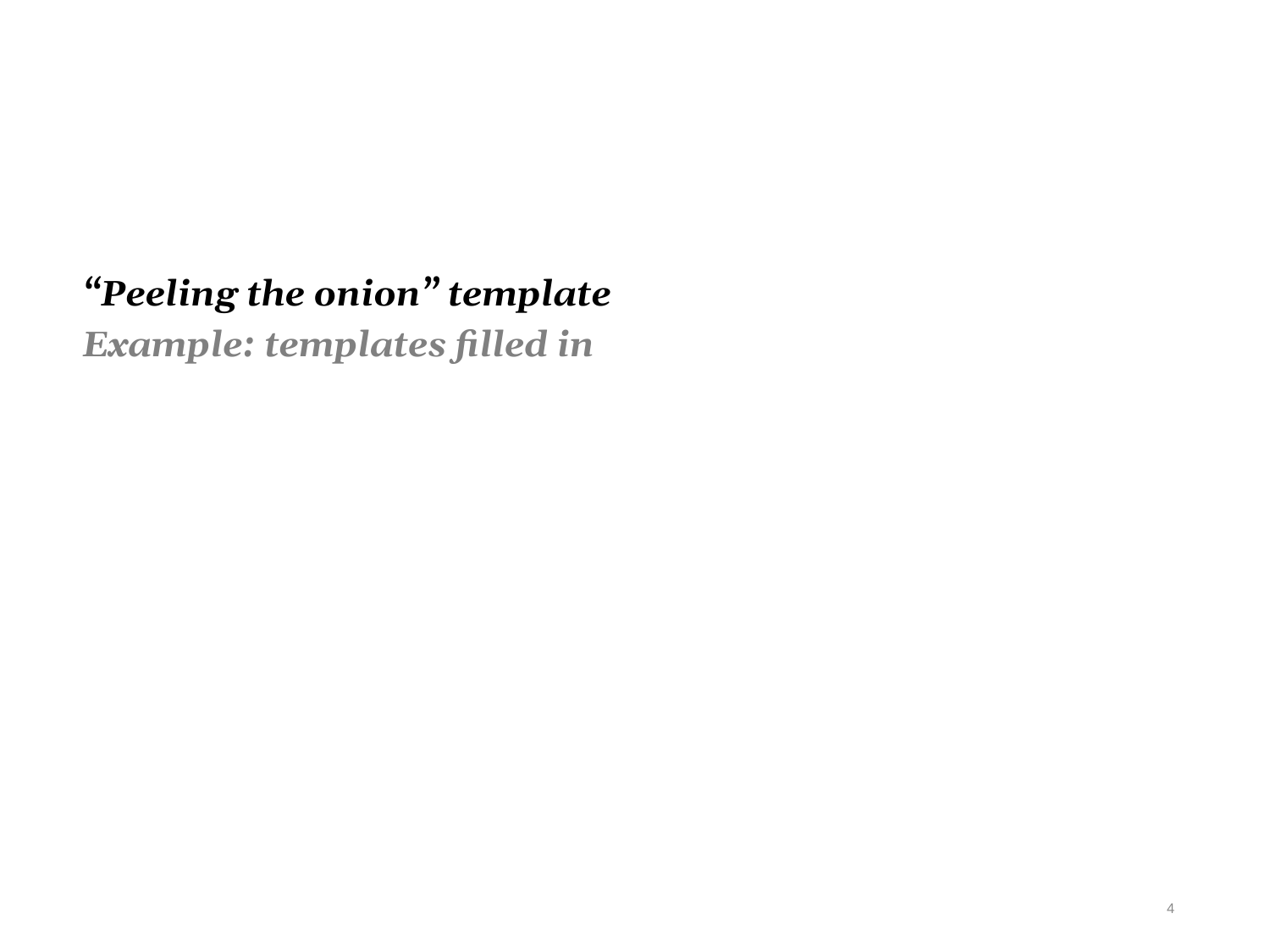

“Peeling the onion” template
Example: templates filled in
4